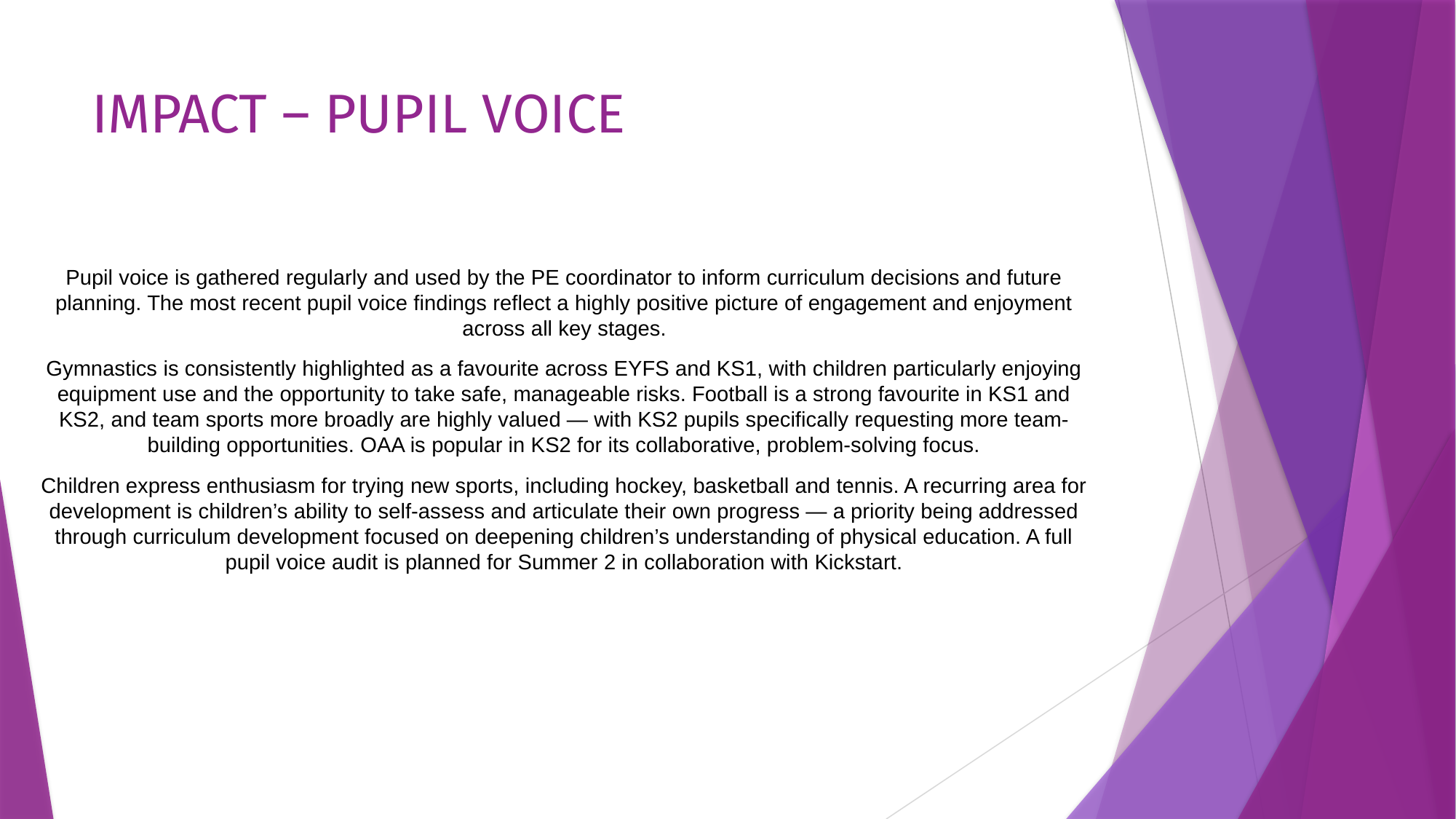

# IMPACT – PUPIL VOICE
Pupil voice is gathered regularly and used by the PE coordinator to inform curriculum decisions and future planning. The most recent pupil voice findings reflect a highly positive picture of engagement and enjoyment across all key stages.
Gymnastics is consistently highlighted as a favourite across EYFS and KS1, with children particularly enjoying equipment use and the opportunity to take safe, manageable risks. Football is a strong favourite in KS1 and KS2, and team sports more broadly are highly valued — with KS2 pupils specifically requesting more team-building opportunities. OAA is popular in KS2 for its collaborative, problem-solving focus.
Children express enthusiasm for trying new sports, including hockey, basketball and tennis. A recurring area for development is children’s ability to self-assess and articulate their own progress — a priority being addressed through curriculum development focused on deepening children’s understanding of physical education. A full pupil voice audit is planned for Summer 2 in collaboration with Kickstart.